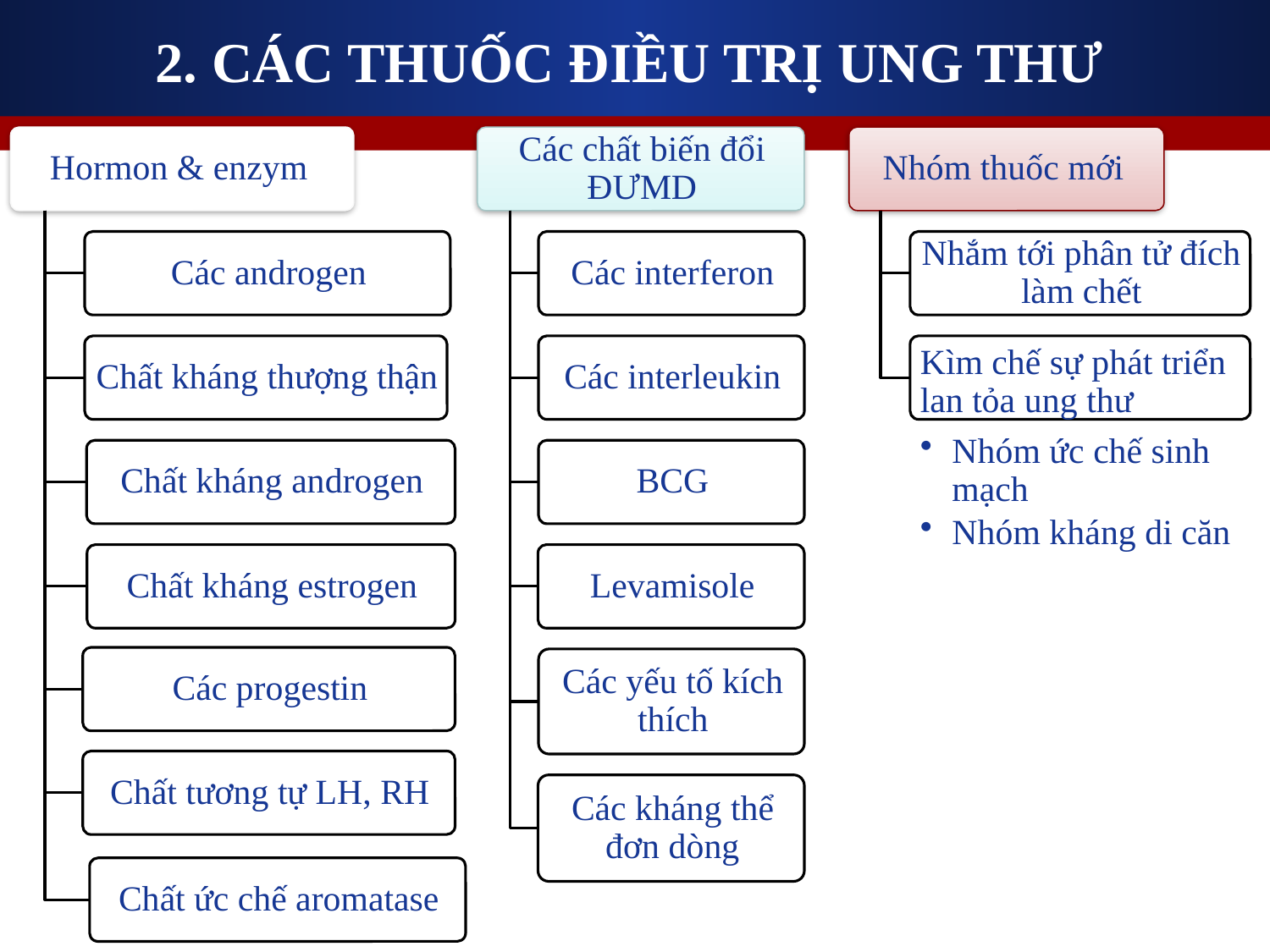

# 2. CÁC THUỐC ĐIỀU TRỊ UNG THƯ
Hormon & enzym
Các androgen
Chất kháng thượng thận
Chất kháng androgen
Chất kháng estrogen
Các progestin
Chất tương tự LH, RH
Chất ức chế aromatase
Các chất biến đổi ĐƯMD
Các interferon
Các interleukin
BCG
Levamisole
Các yếu tố kích thích
Các kháng thể đơn dòng
Nhóm thuốc mới
Nhắm tới phân tử đích làm chết
Kìm chế sự phát triển lan tỏa ung thư
Nhóm ức chế sinh mạch
Nhóm kháng di căn